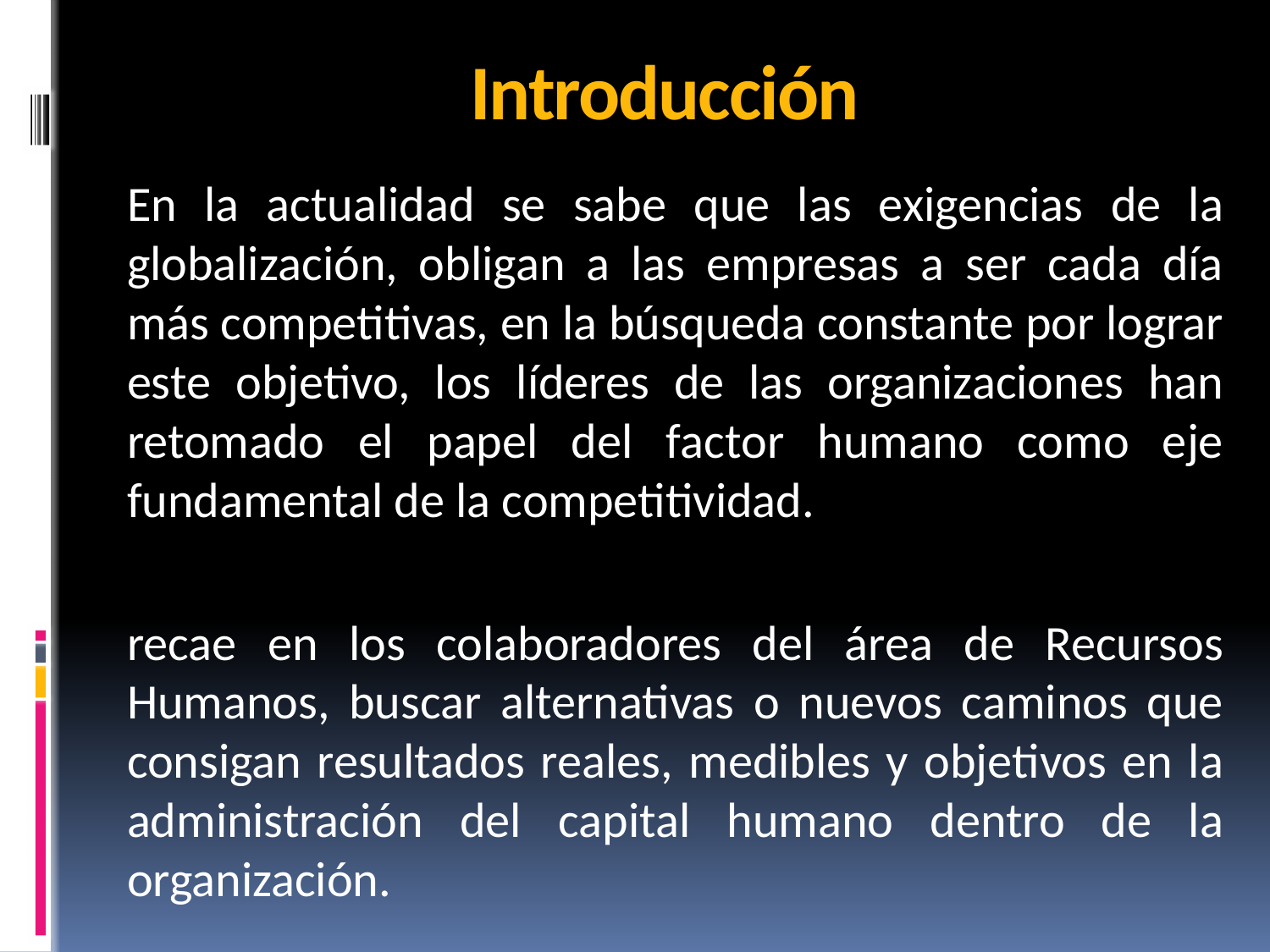

# Introducción
En la actualidad se sabe que las exigencias de la globalización, obligan a las empresas a ser cada día más competitivas, en la búsqueda constante por lograr este objetivo, los líderes de las organizaciones han retomado el papel del factor humano como eje fundamental de la competitividad.

recae en los colaboradores del área de Recursos Humanos, buscar alternativas o nuevos caminos que consigan resultados reales, medibles y objetivos en la administración del capital humano dentro de la organización.